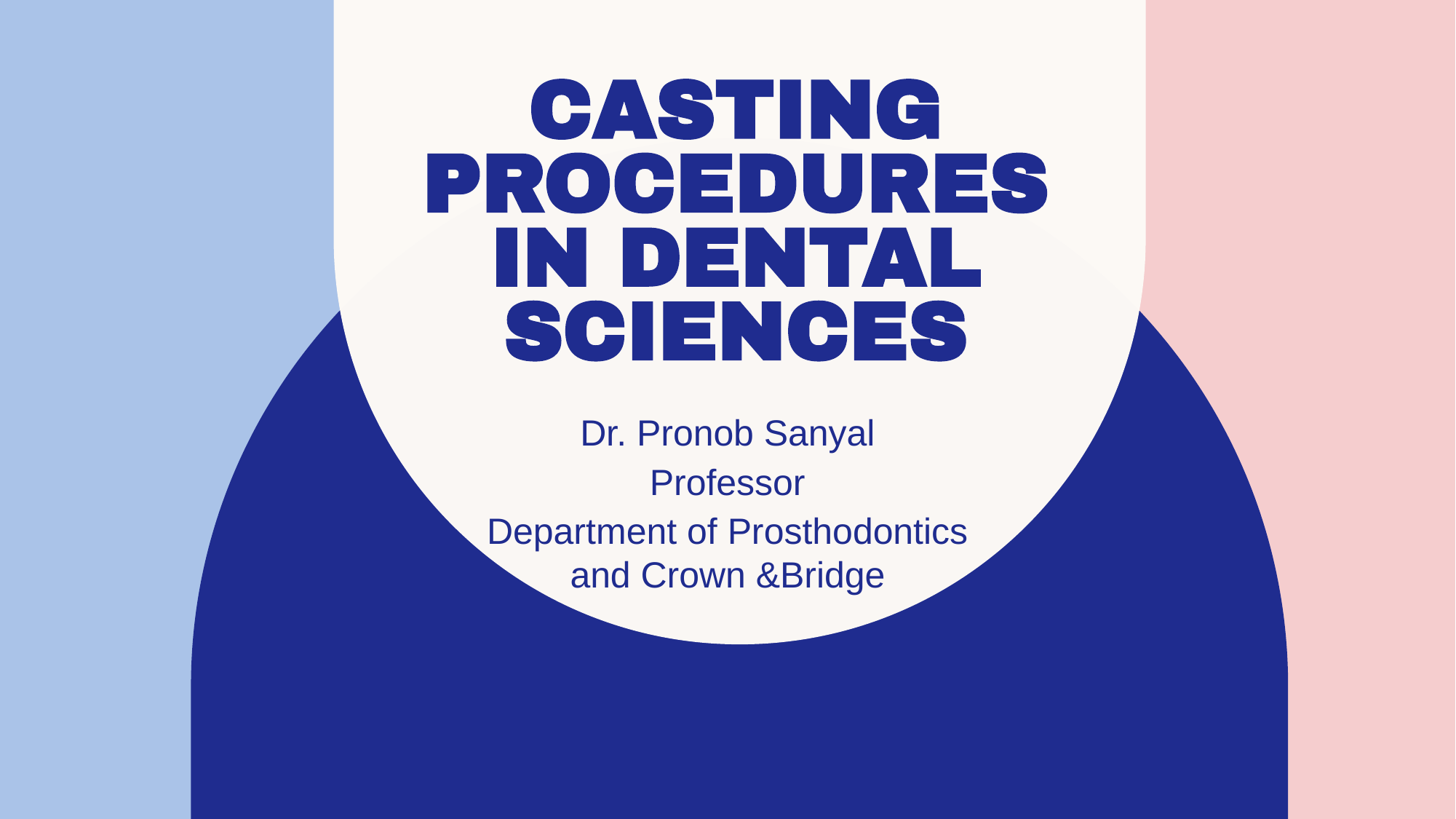

# CASTING PROCEDURES IN DENTAL SCIENCES
Dr. Pronob Sanyal
Professor
Department of Prosthodontics and Crown &Bridge